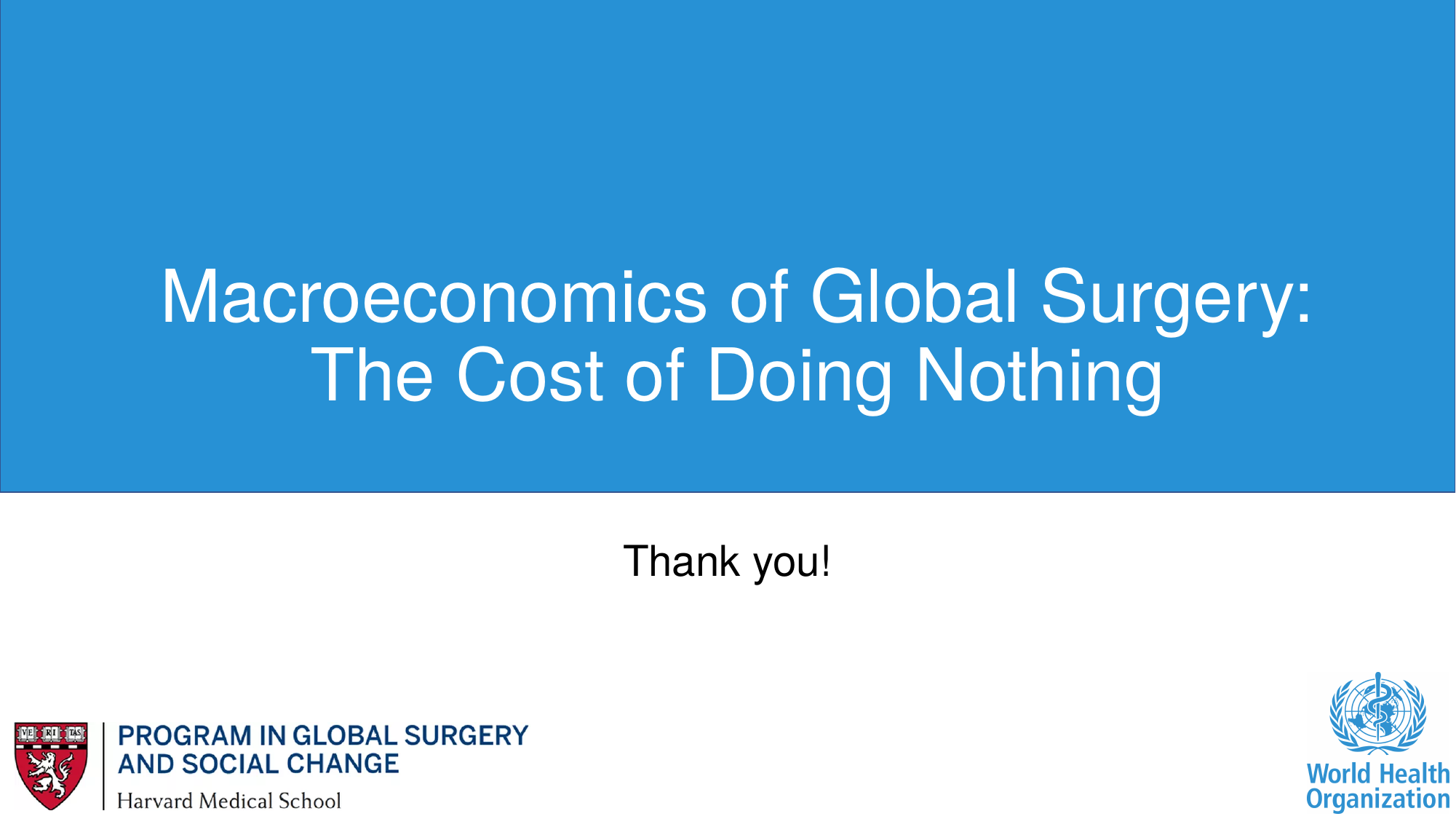

# Macroeconomics of Global Surgery: The Cost of Doing Nothing
Thank you!